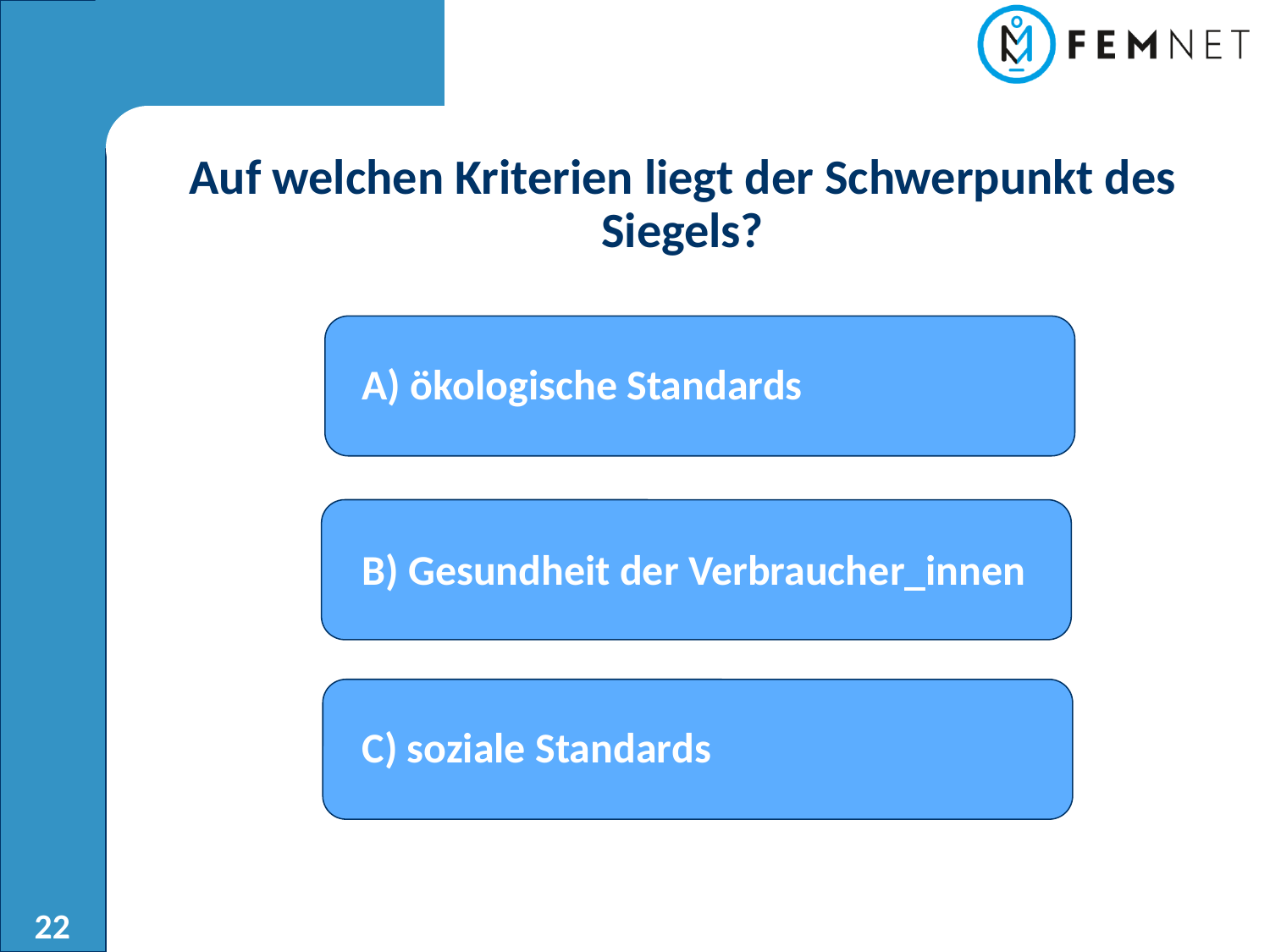

Auf welchen Kriterien liegt der Schwerpunkt des Siegels?

A) ökologische Standards

B) Gesundheit der Verbraucher_innen

C) soziale Standards
22